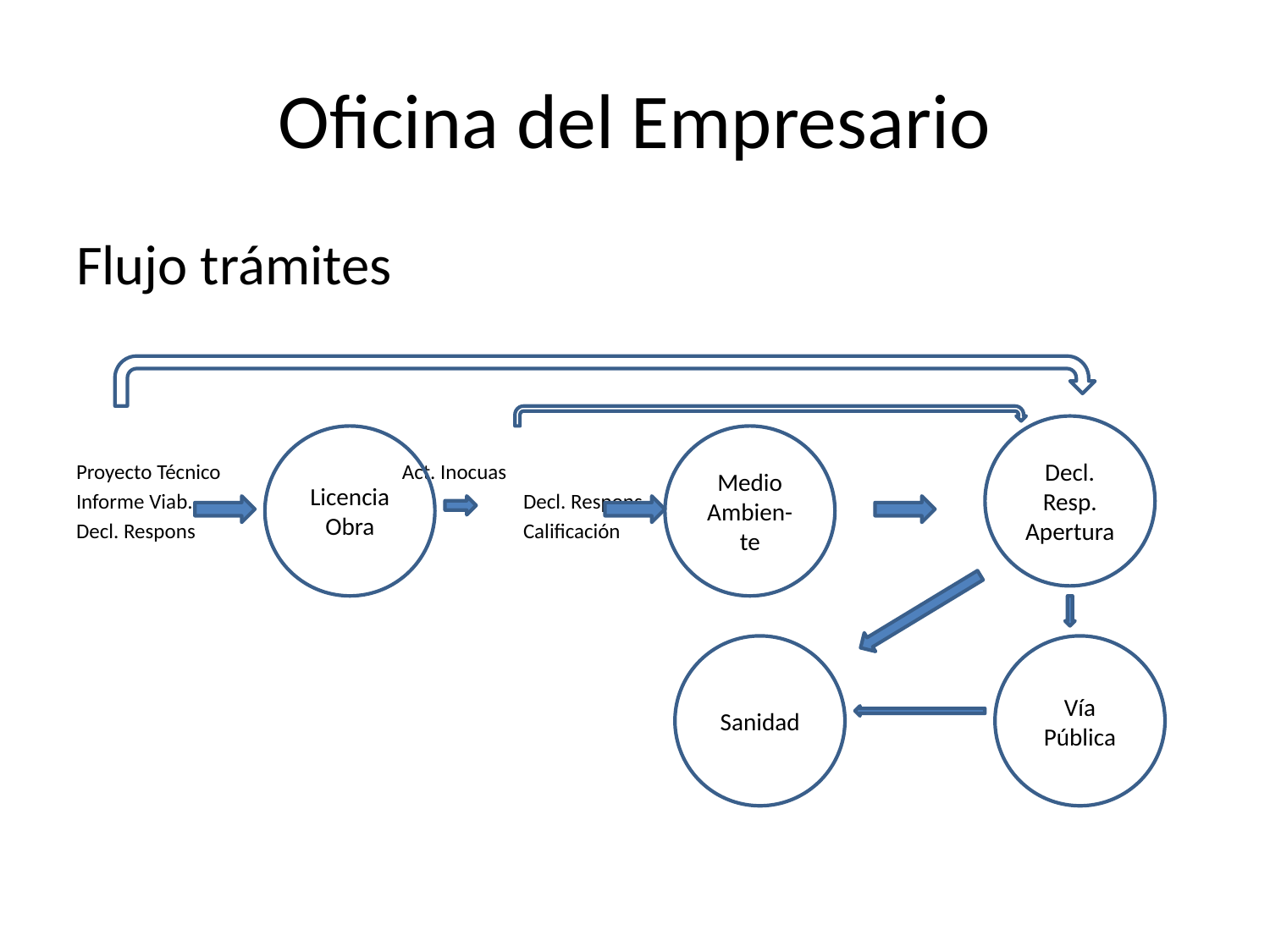

# Oficina del Empresario
Flujo trámites

Proyecto Técnico	                     	     Act. Inocuas
Informe Viab.	             	                              Decl. Respons
Decl. Respons		                              Calificación

Decl. Resp. Apertura
Licencia Obra
Medio Ambien-te

Sanidad
Vía Pública